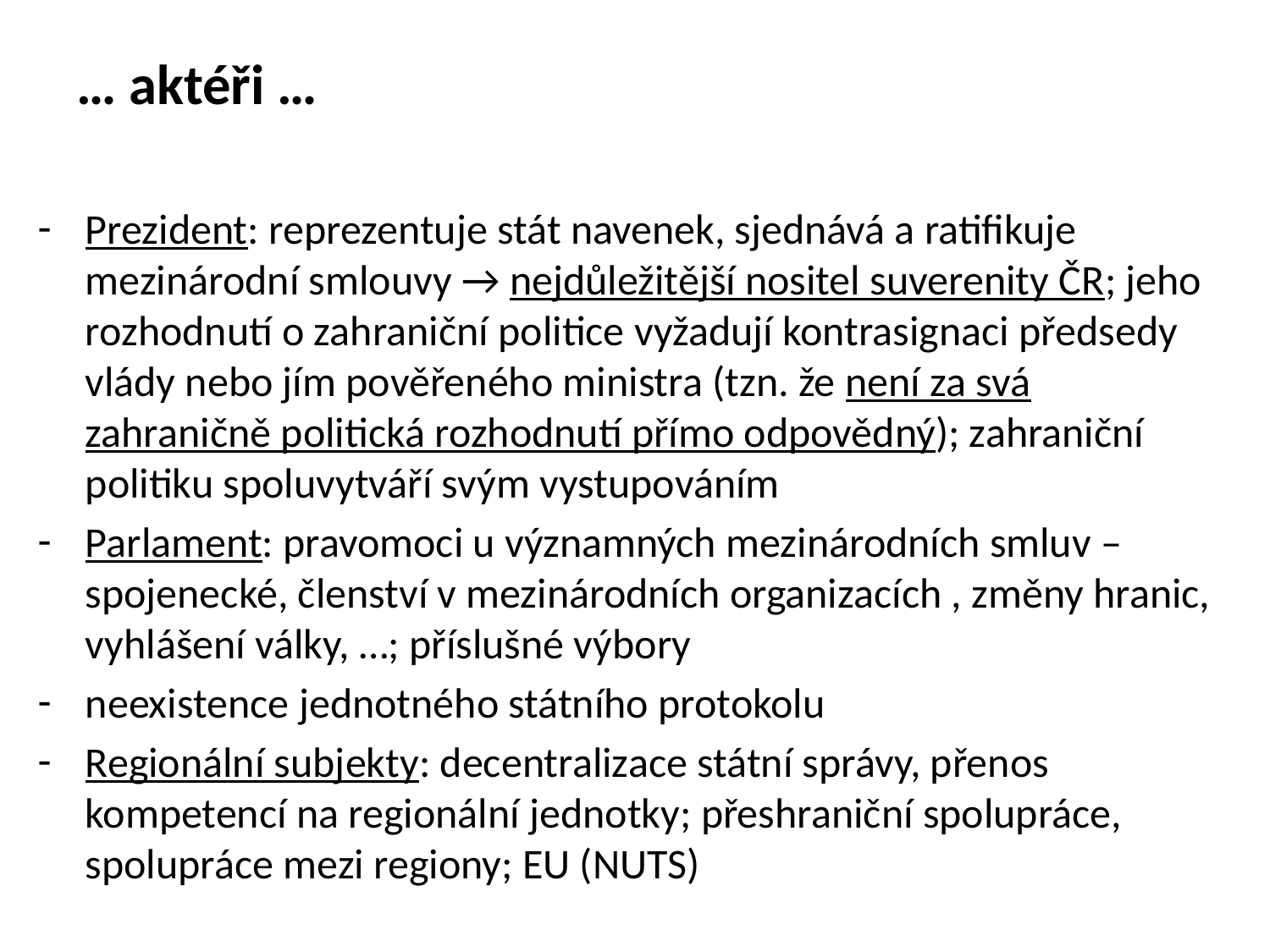

# … aktéři …

Prezident: reprezentuje stát navenek, sjednává a ratifikuje mezinárodní smlouvy → nejdůležitější nositel suverenity ČR; jeho rozhodnutí o zahraniční politice vyžadují kontrasignaci předsedy vlády nebo jím pověřeného ministra (tzn. že není za svá zahraničně politická rozhodnutí přímo odpovědný); zahraniční politiku spoluvytváří svým vystupováním
Parlament: pravomoci u významných mezinárodních smluv – spojenecké, členství v mezinárodních organizacích , změny hranic, vyhlášení války, …; příslušné výbory
neexistence jednotného státního protokolu
Regionální subjekty: decentralizace státní správy, přenos kompetencí na regionální jednotky; přeshraniční spolupráce, spolupráce mezi regiony; EU (NUTS)